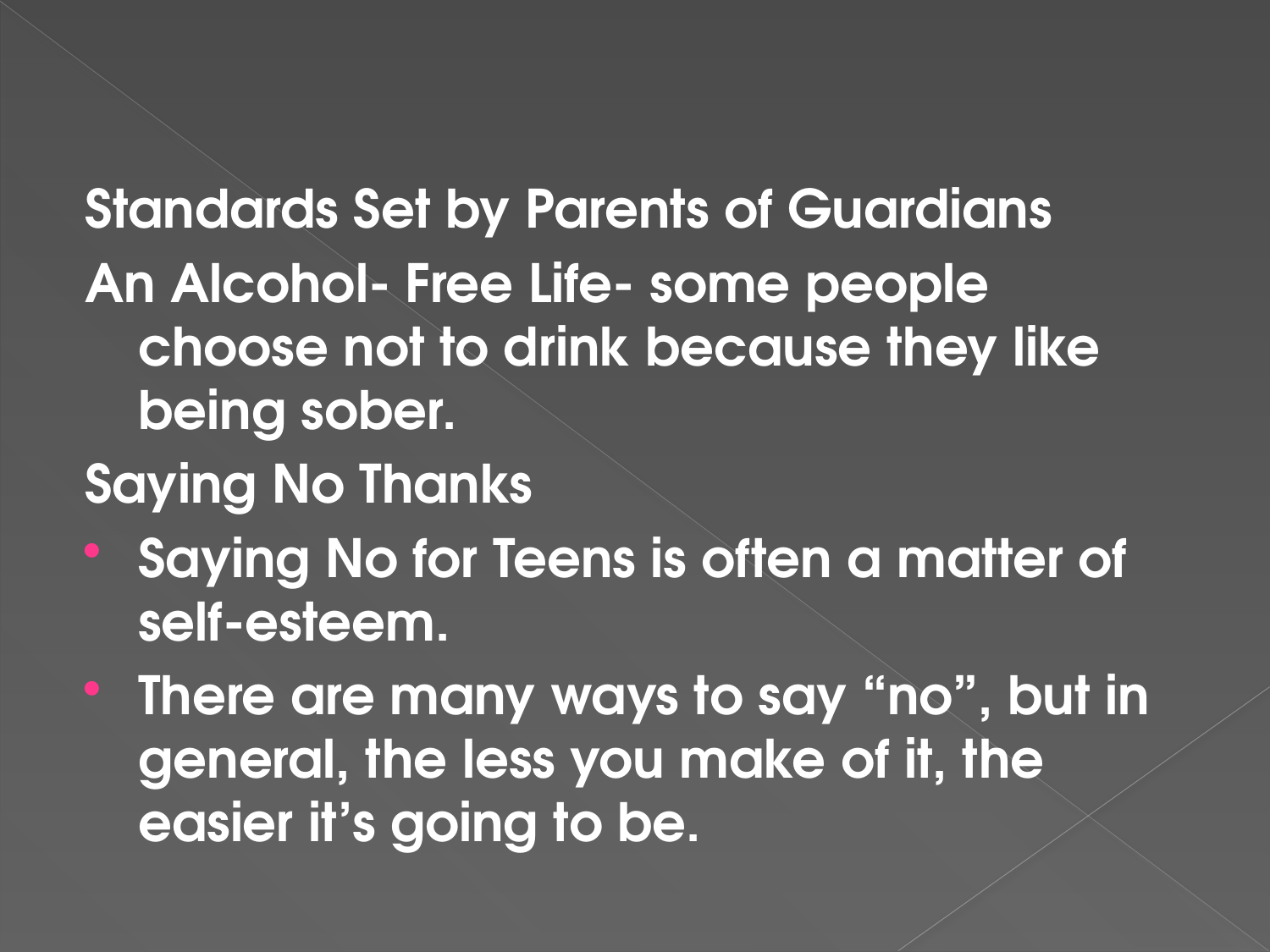

#
Standards Set by Parents of Guardians
An Alcohol- Free Life- some people choose not to drink because they like being sober.
Saying No Thanks
Saying No for Teens is often a matter of self-esteem.
There are many ways to say “no”, but in general, the less you make of it, the easier it’s going to be.